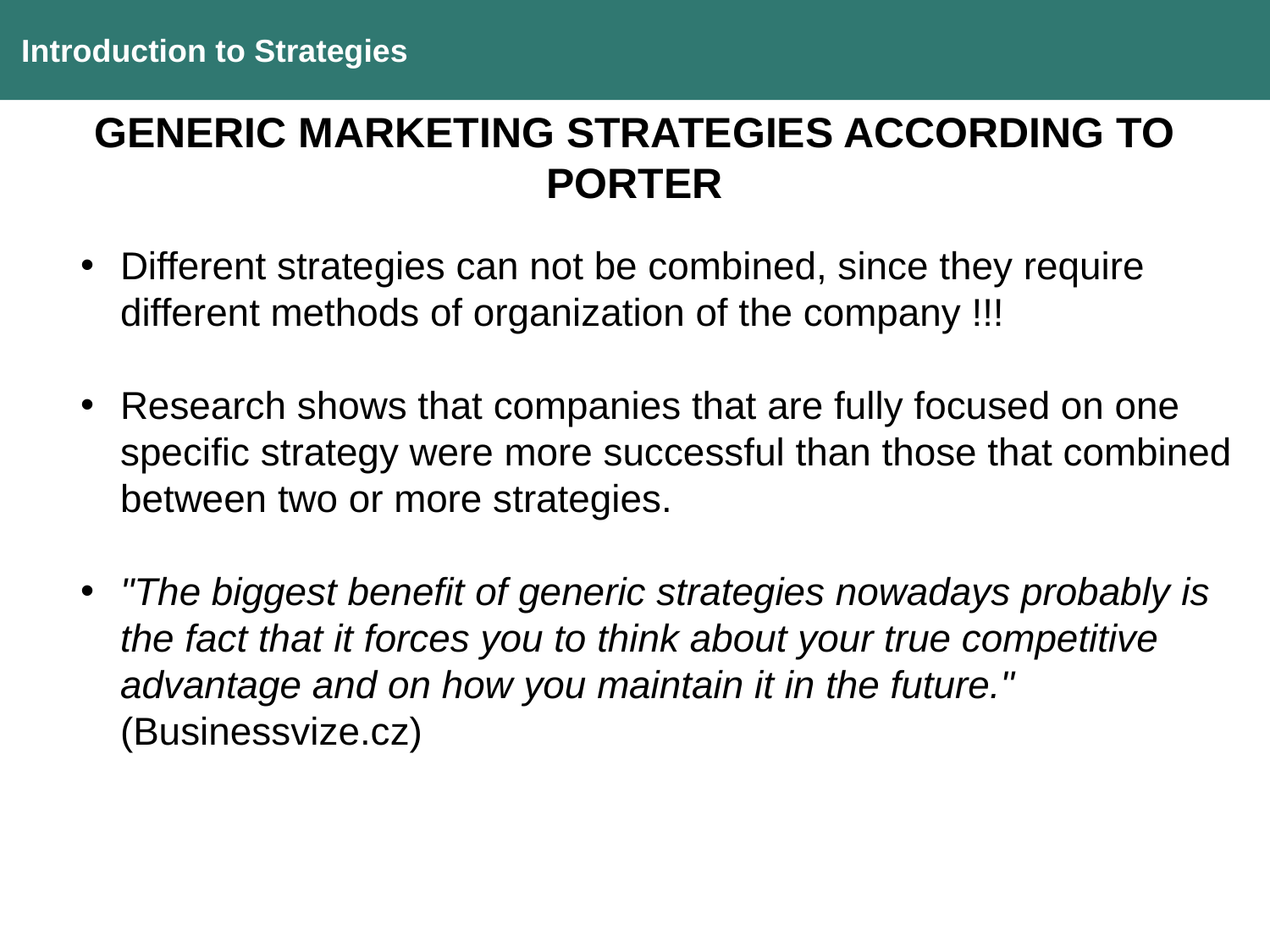

Introduction to Strategies
GENERIC MARKETING STRATEGIES ACCORDING TO PORTER
Different strategies can not be combined, since they require different methods of organization of the company !!!

Research shows that companies that are fully focused on one specific strategy were more successful than those that combined between two or more strategies.

"The biggest benefit of generic strategies nowadays probably is the fact that it forces you to think about your true competitive advantage and on how you maintain it in the future." (Businessvize.cz)